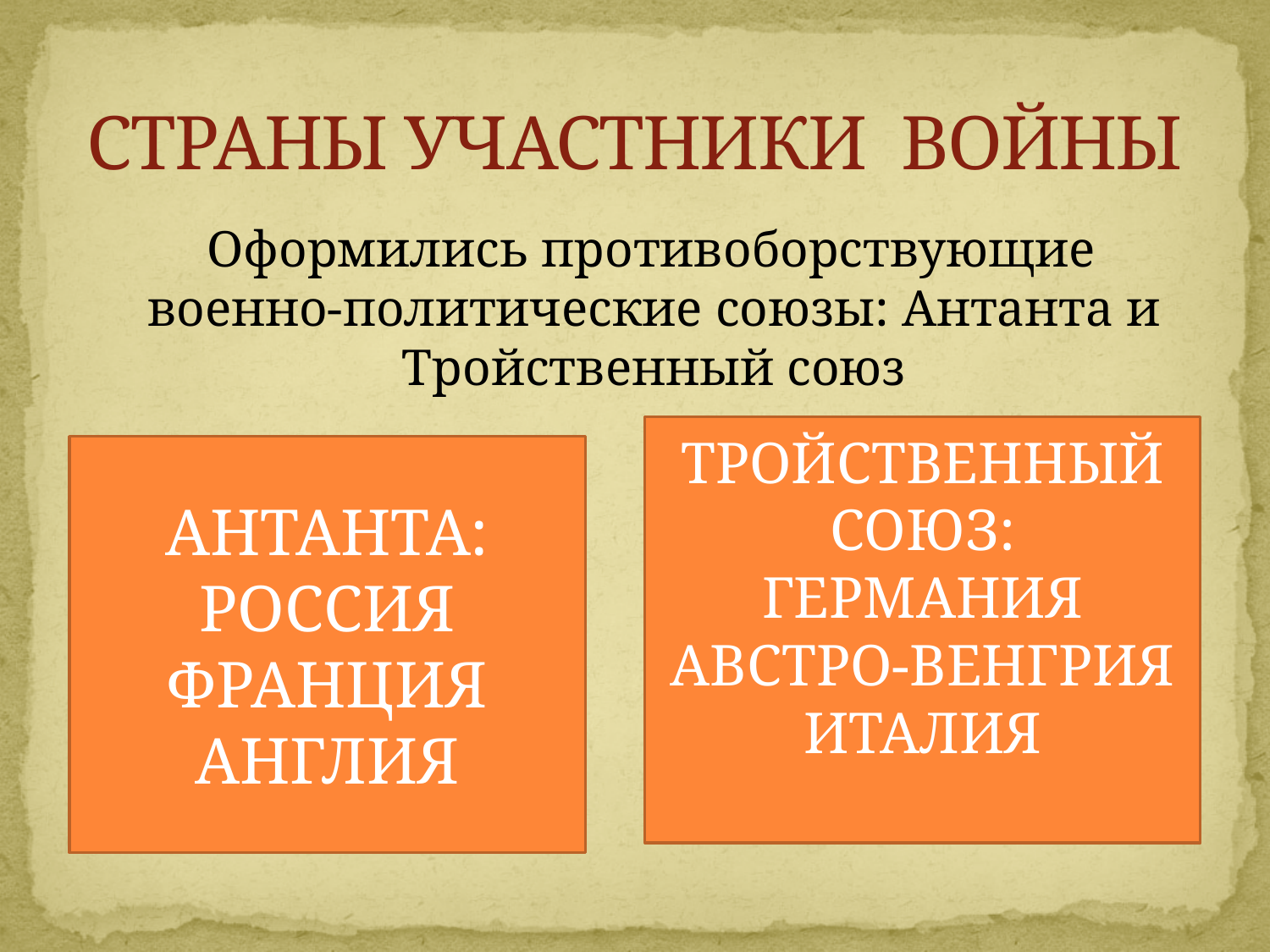

# СТРАНЫ УЧАСТНИКИ  ВОЙНЫ
   Оформились противоборствующие военно-политические союзы: Антанта и Тройственный союз

ТРОЙСТВЕННЫЙ СОЮЗ:
ГЕРМАНИЯ
АВСТРО-ВЕНГРИЯ
ИТАЛИЯ

АНТАНТА:
РОССИЯ
ФРАНЦИЯ
АНГЛИЯ